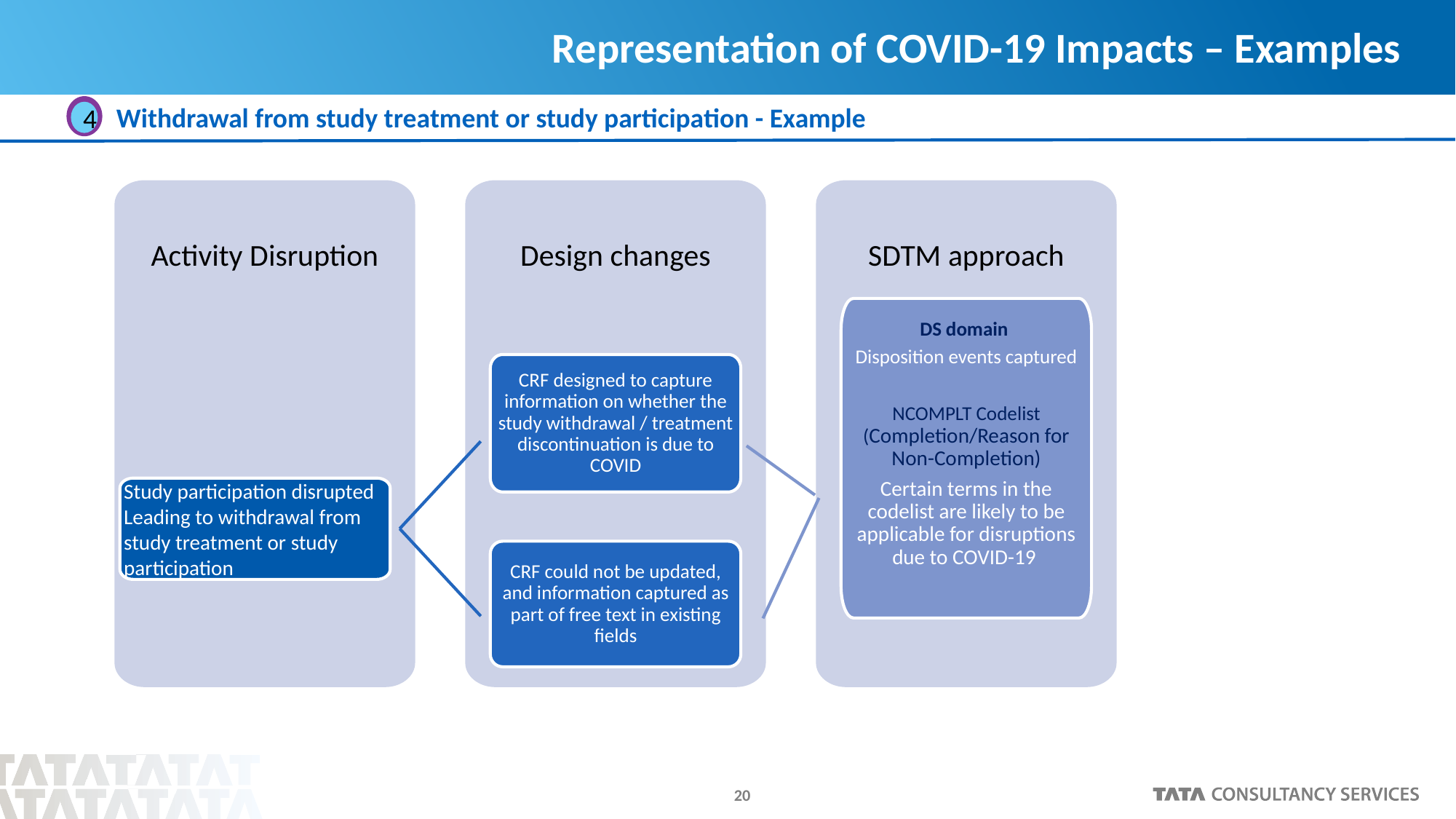

# Representation of COVID-19 Impacts – Examples
Withdrawal from study treatment or study participation - Example

4
Activity Disruption
Design changes
SDTM approach
DS domain
Disposition events captured

NCOMPLT Codelist (Completion/Reason for Non-Completion)
Certain terms in the codelist are likely to be applicable for disruptions due to COVID-19

CRF designed to capture information on whether the study withdrawal / treatment discontinuation is due to COVID

Study participation disrupted
Leading to withdrawal from study treatment or study participation

CRF could not be updated, and information captured as part of free text in existing fields